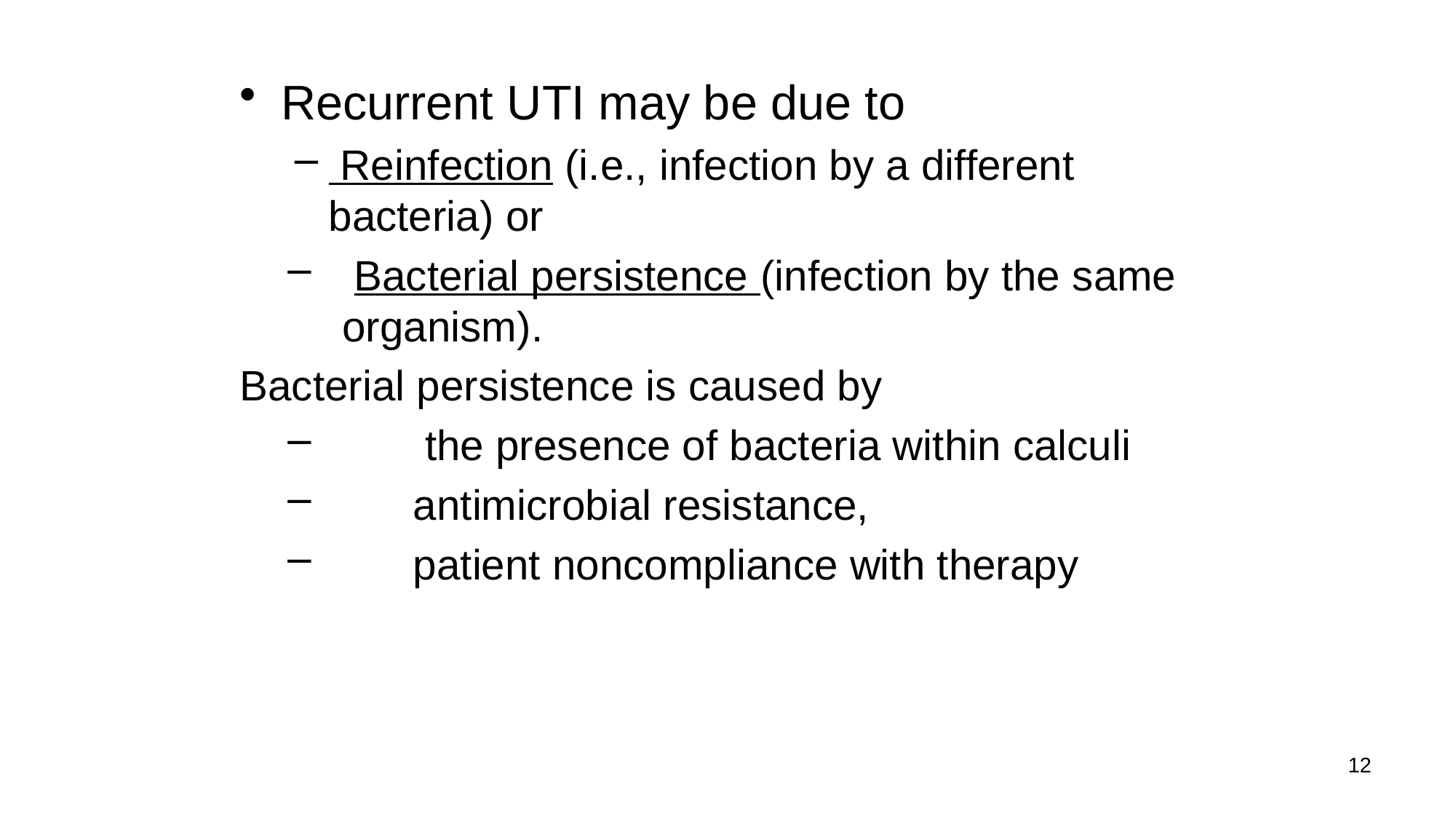

Recurrent UTI may be due to
 Reinfection (i.e., infection by a different bacteria) or
 Bacterial persistence (infection by the same organism).
Bacterial persistence is caused by
       the presence of bacteria within calculi
      antimicrobial resistance,
      patient noncompliance with therapy

12